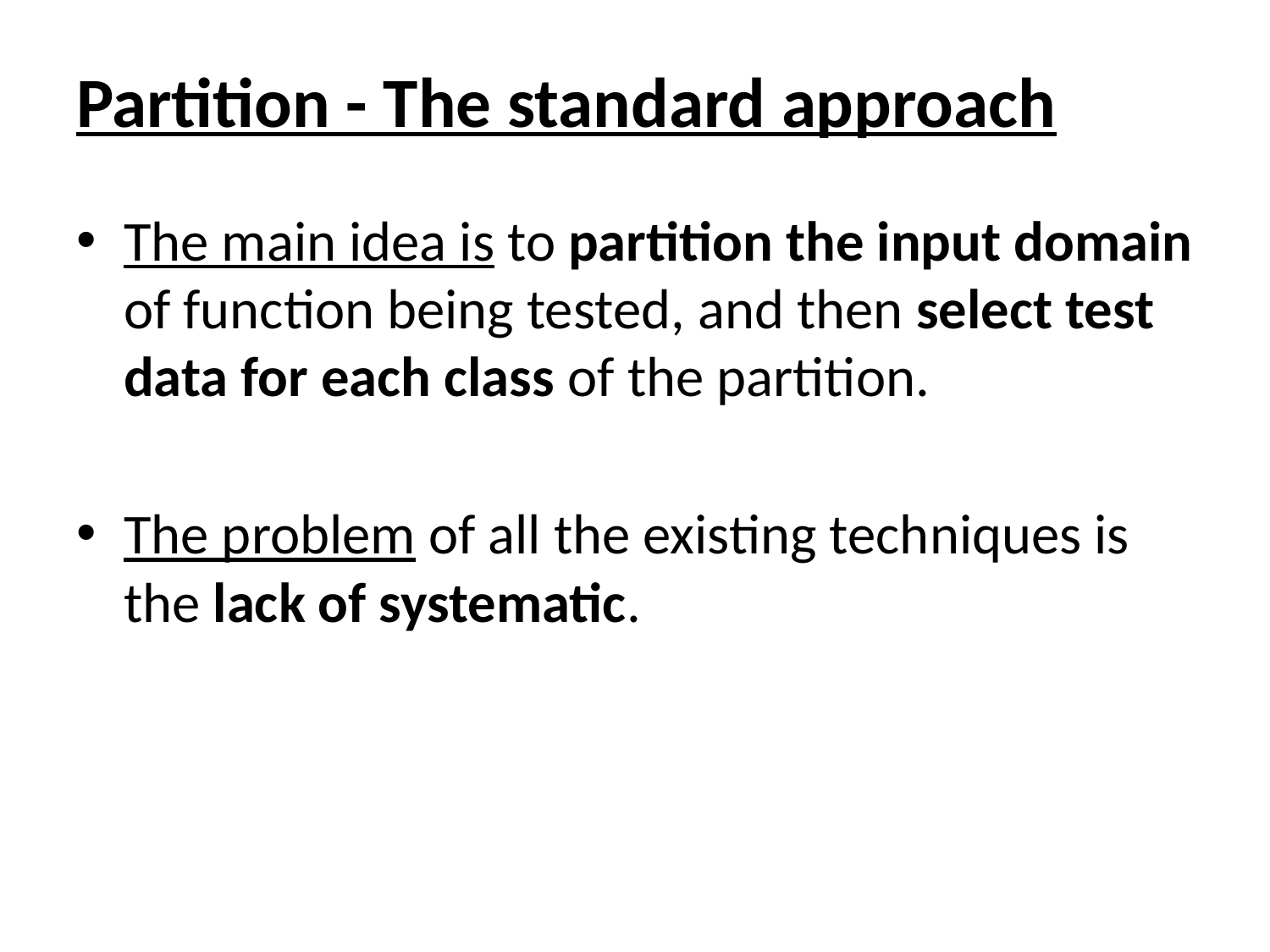

# Partition - The standard approach
The main idea is to partition the input domain of function being tested, and then select test data for each class of the partition.

The problem of all the existing techniques is the lack of systematic.